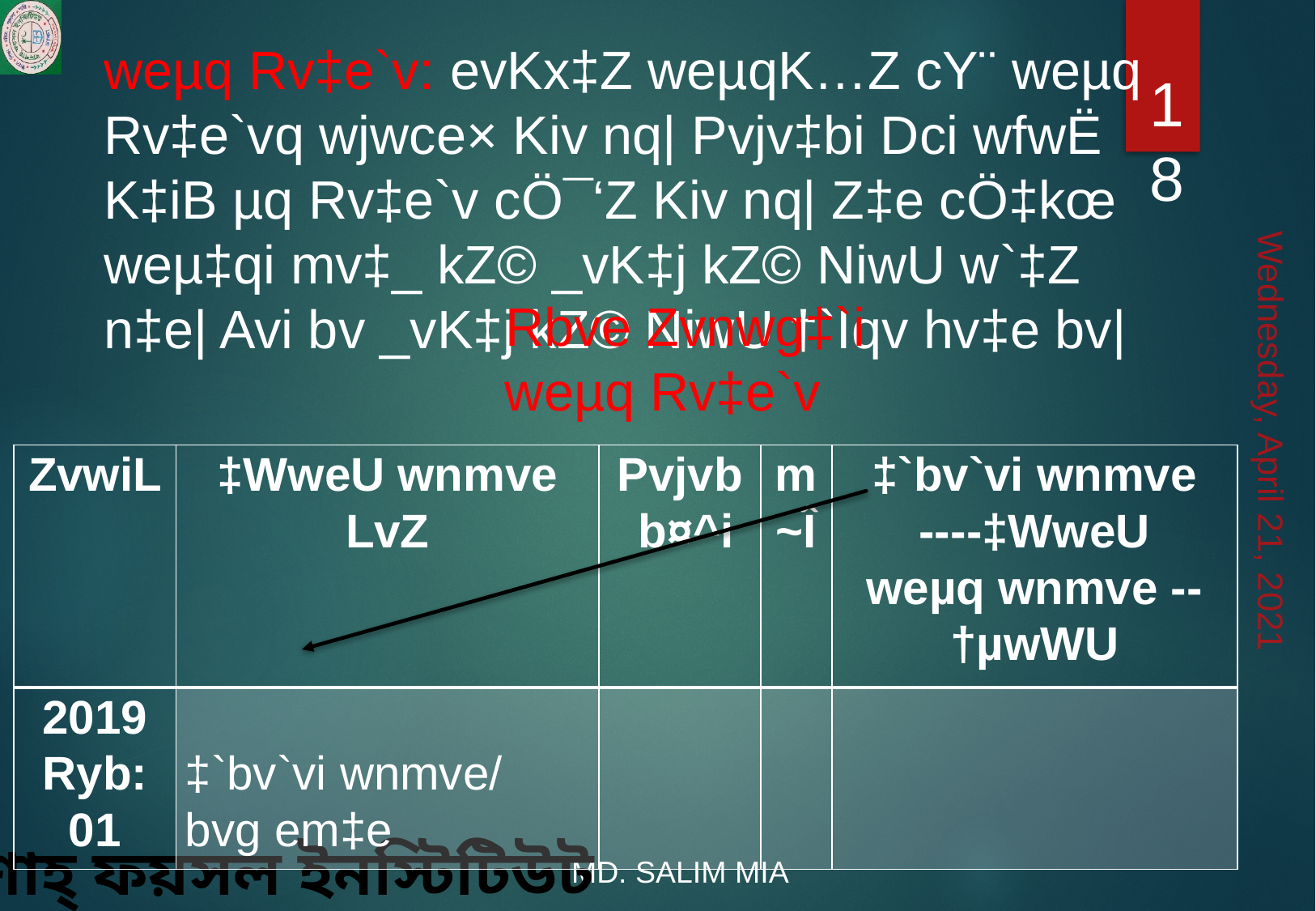

weµq Rv‡e`v: evKx‡Z weµqK…Z cY¨ weµq Rv‡e`vq wjwce× Kiv nq| Pvjv‡bi Dci wfwË K‡iB µq Rv‡e`v cÖ¯‘Z Kiv nq| Z‡e cÖ‡kœ weµ‡qi mv‡_ kZ© _vK‡j kZ© NiwU w`‡Z n‡e| Avi bv _vK‡j kZ© NiwU †`Iqv hv‡e bv|
18
           Rbve Zvnwg‡`i
           weµq Rv‡e`v
Wednesday, April 21, 2021
| ZvwiL | ‡WweU wnmve LvZ | Pvjvb b¤^i | m~Î | ‡`bv`vi wnmve ----‡WweU weµq wnmve -- †µwWU |
| --- | --- | --- | --- | --- |
| 2019 Ryb: 01 | ‡`bv`vi wnmve/ bvg em‡e |  |  |  |
মো: সেলিম মিয়া, প্রভাষক, বাদশাহ্ ফয়সল ইনস্টিটিউট (স্কুল  এন্ড কলেজ)